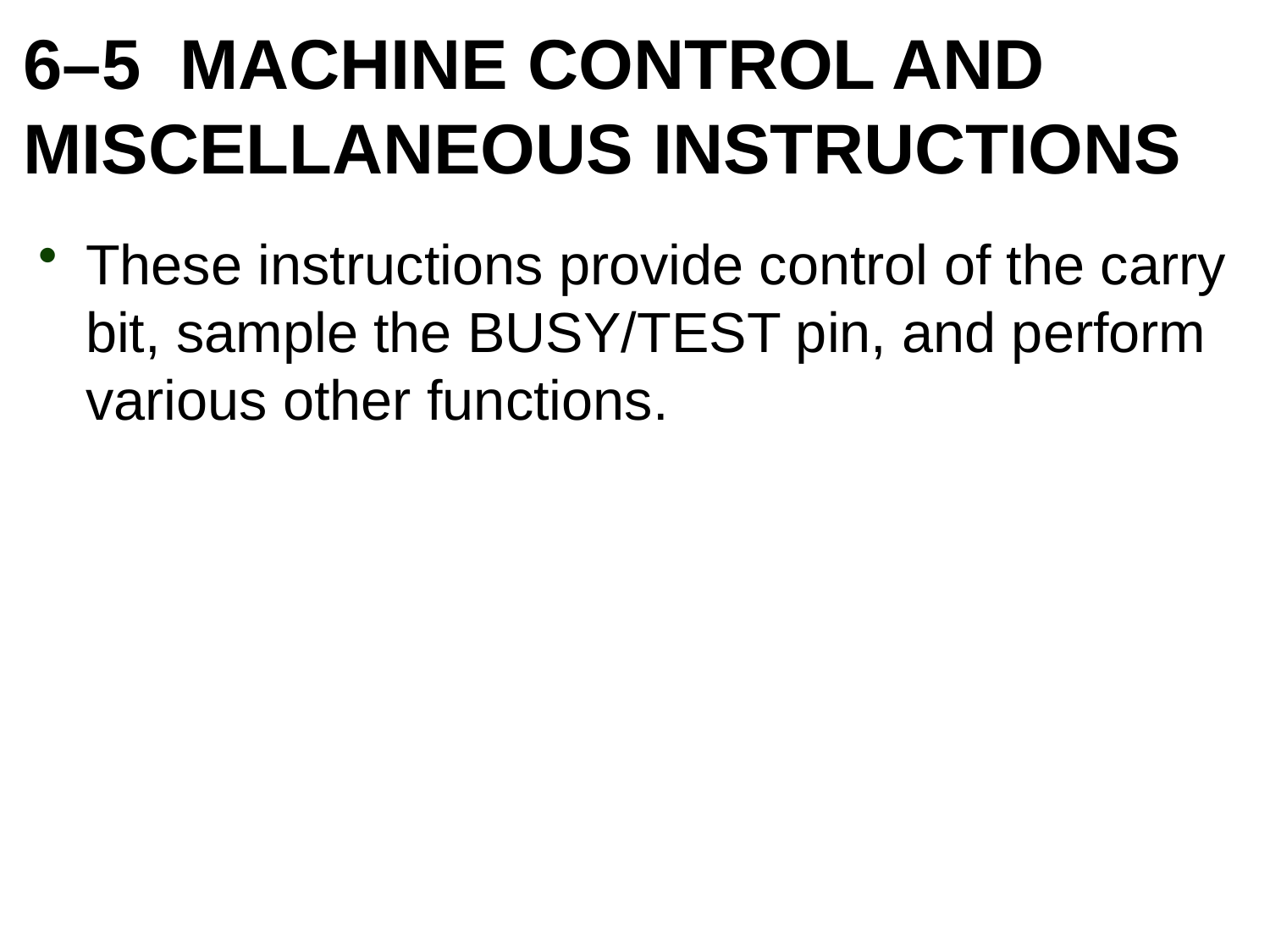

# 6–5  MACHINE CONTROL AND MISCELLANEOUS INSTRUCTIONS
These instructions provide control of the carry bit, sample the BUSY/TEST pin, and perform various other functions.